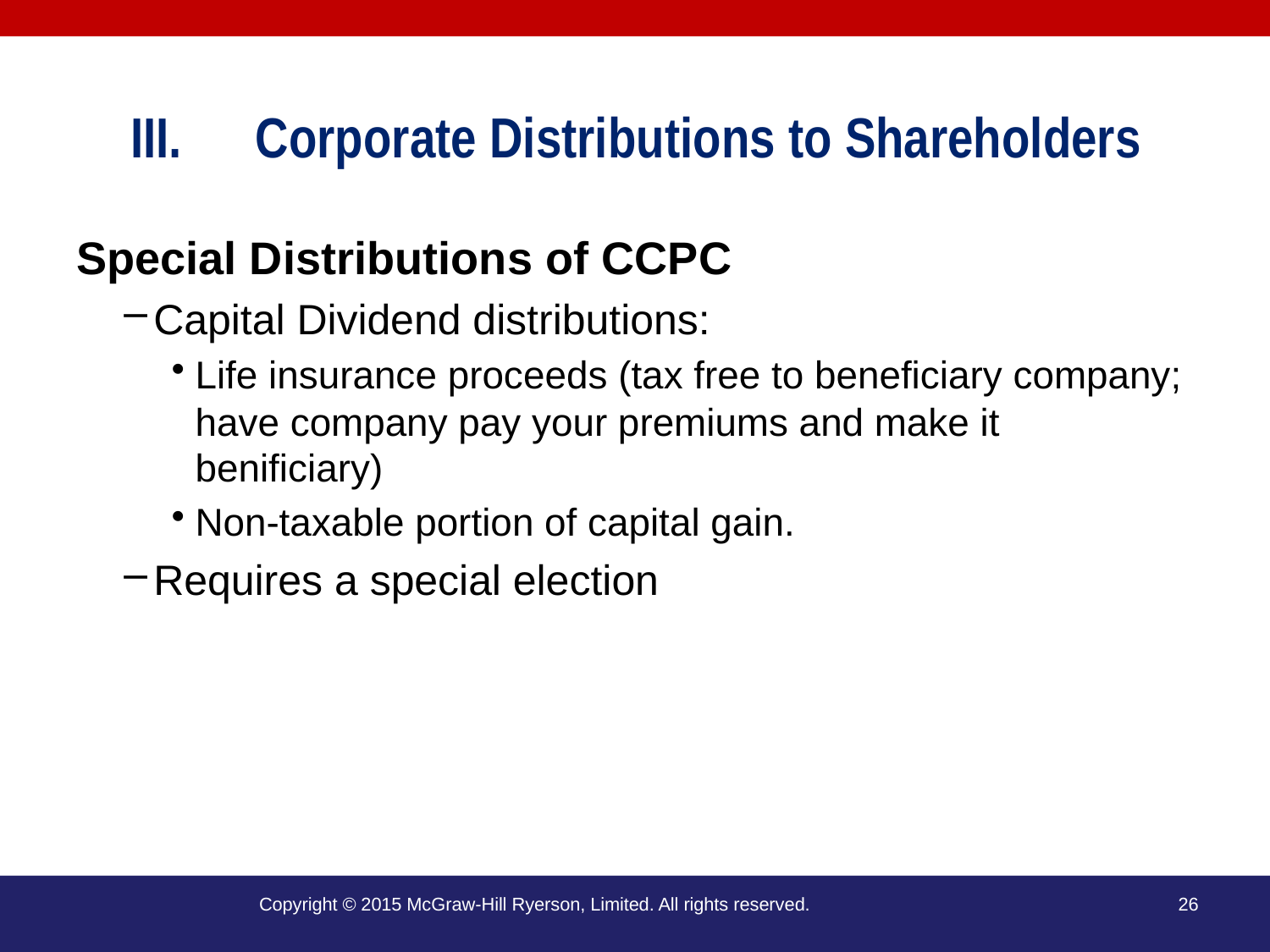

# Corporate Distributions to Shareholders
Special Distributions of CCPC
Capital Dividend distributions:
Life insurance proceeds (tax free to beneficiary company; have company pay your premiums and make it benificiary)
Non-taxable portion of capital gain.
Requires a special election
Copyright © 2015 McGraw-Hill Ryerson, Limited. All rights reserved.
26